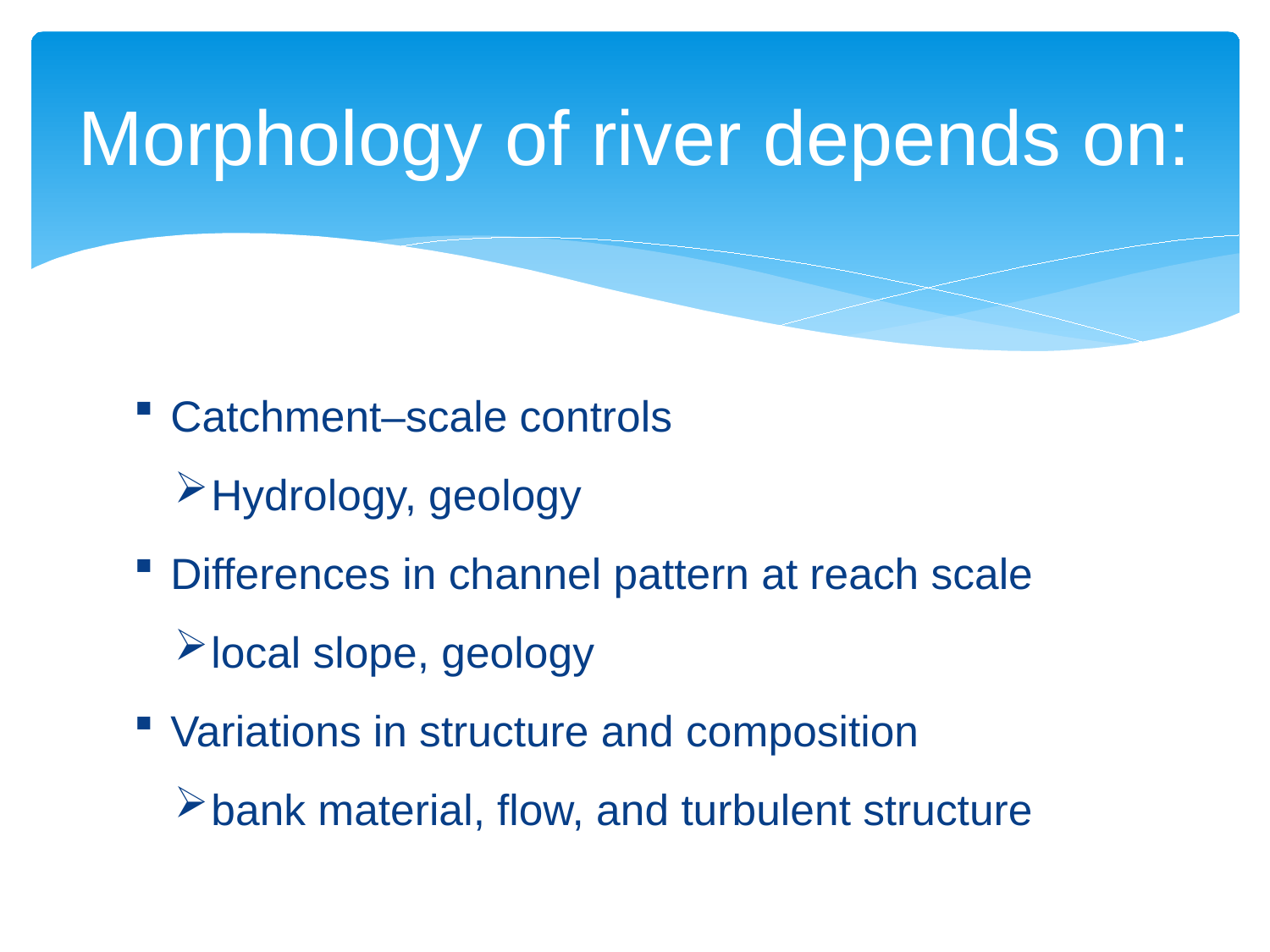

# Morphology of river depends on:
Catchment–scale controls
Hydrology, geology
Differences in channel pattern at reach scale
local slope, geology
Variations in structure and composition
bank material, flow, and turbulent structure